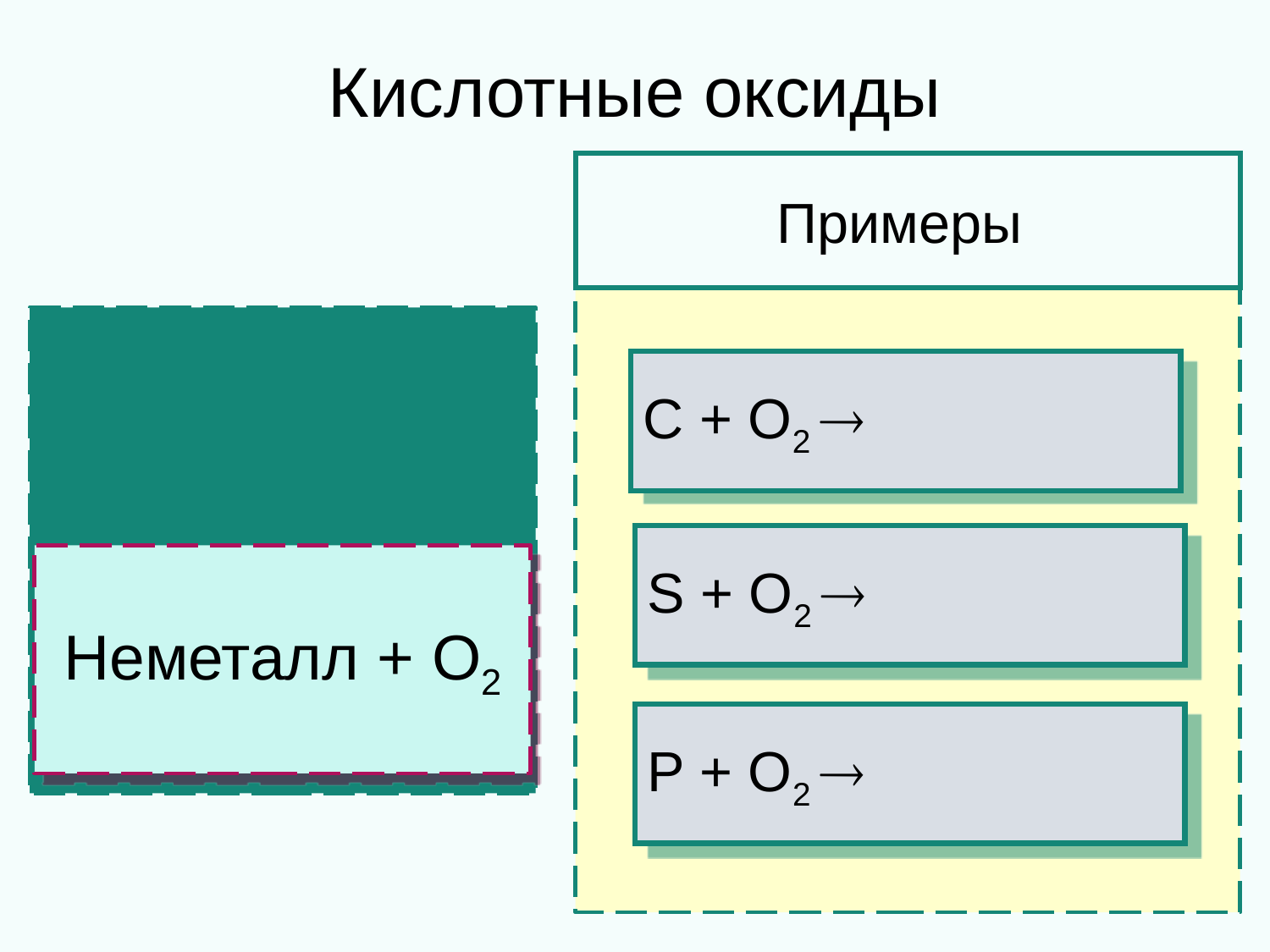

Кислотные оксиды
Примеры

C + O2 →
S + O2 →
Неметалл + O2
P + O2 →